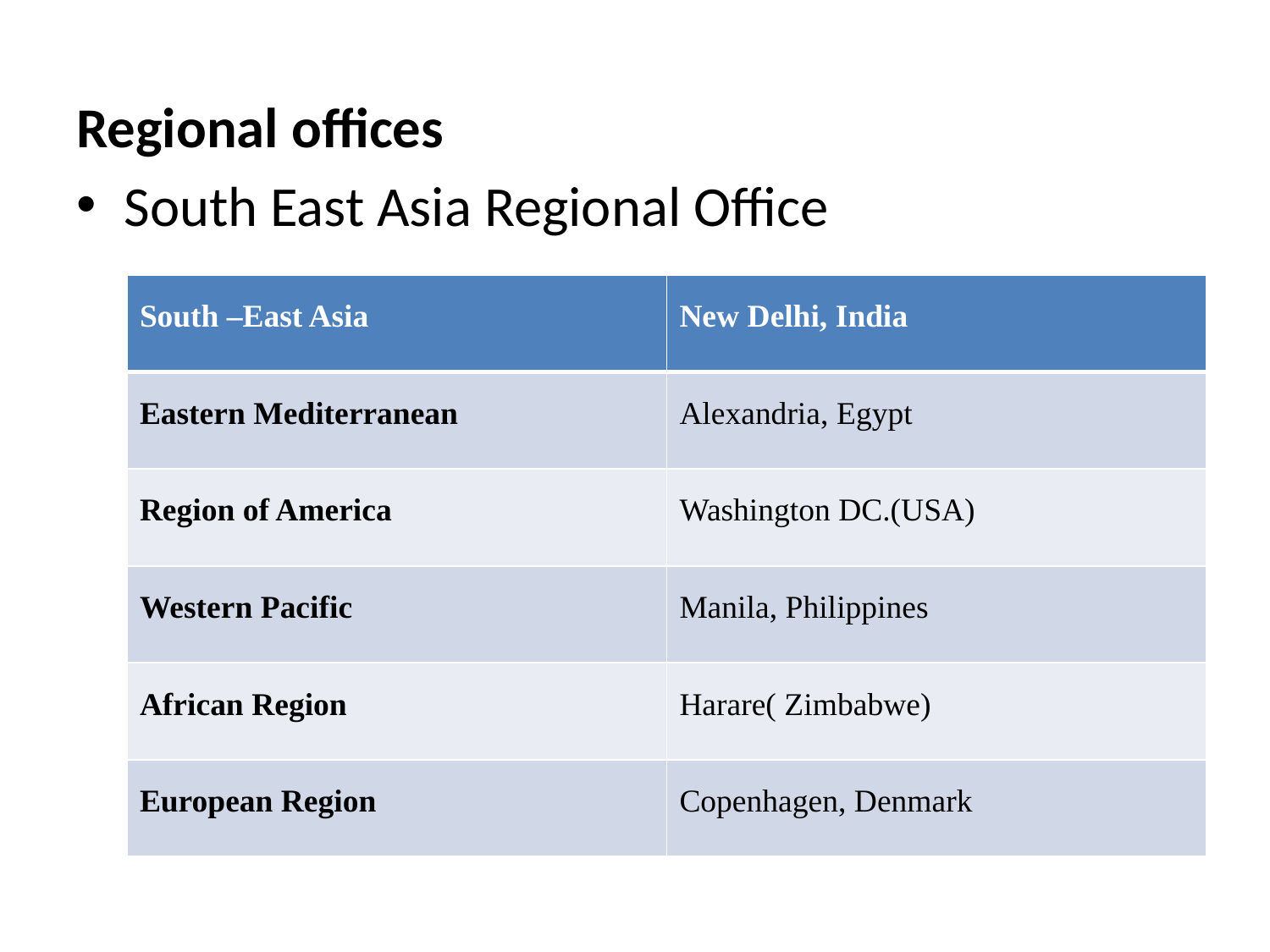

Regional offices
South East Asia Regional Office

| South –East Asia | New Delhi, India |
| --- | --- |
| Eastern Mediterranean | Alexandria, Egypt |
| Region of America | Washington DC.(USA) |
| Western Pacific | Manila, Philippines |
| African Region | Harare( Zimbabwe) |
| European Region | Copenhagen, Denmark |